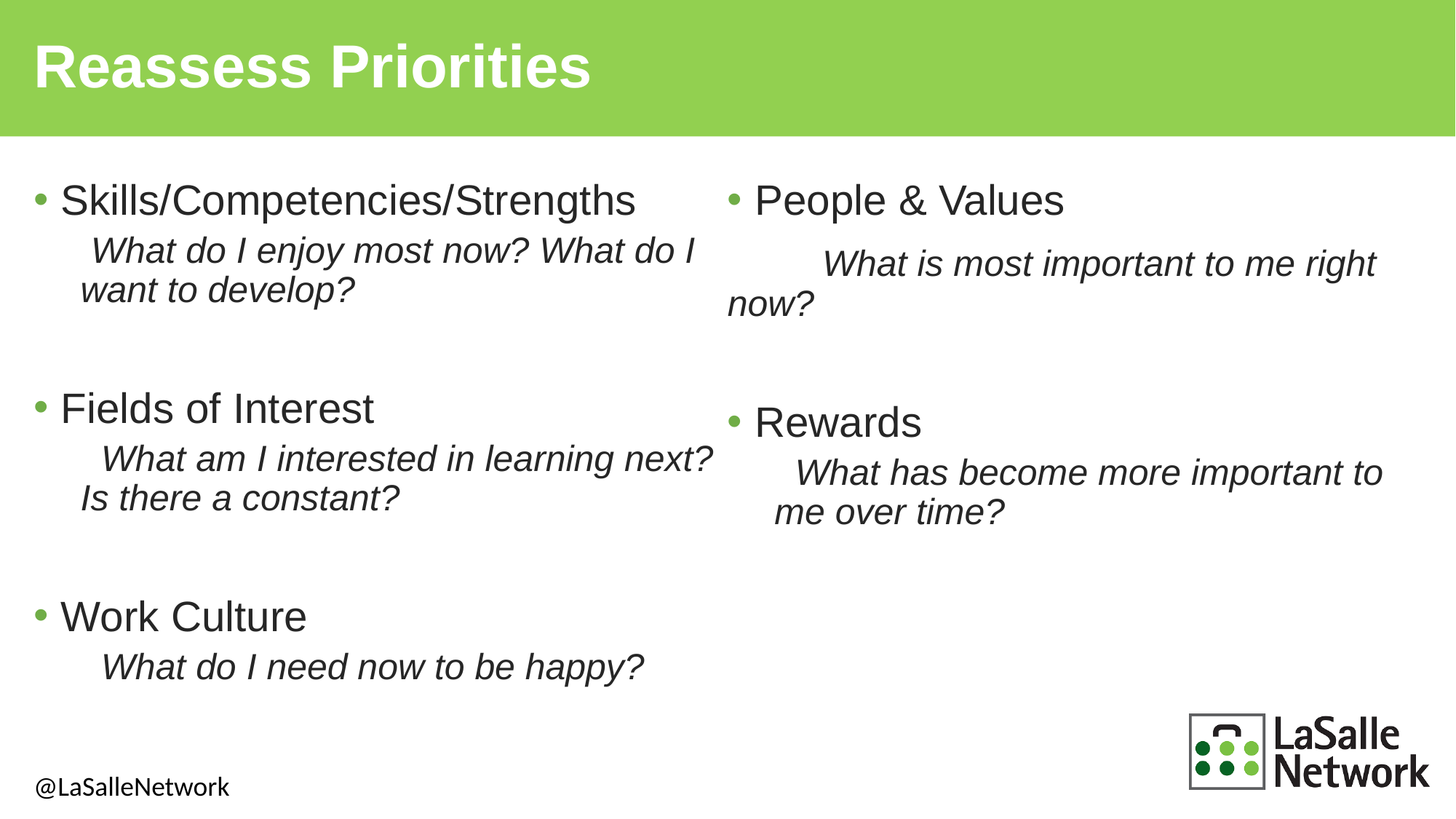

# Reassess Priorities
Skills/Competencies/Strengths
 What do I enjoy most now? What do I want to develop?

Fields of Interest
  What am I interested in learning next?  Is there a constant?

Work Culture
  What do I need now to be happy?

People & Values
        What is most important to me right now?

Rewards
  What has become more important to me over time?

@LaSalleNetwork